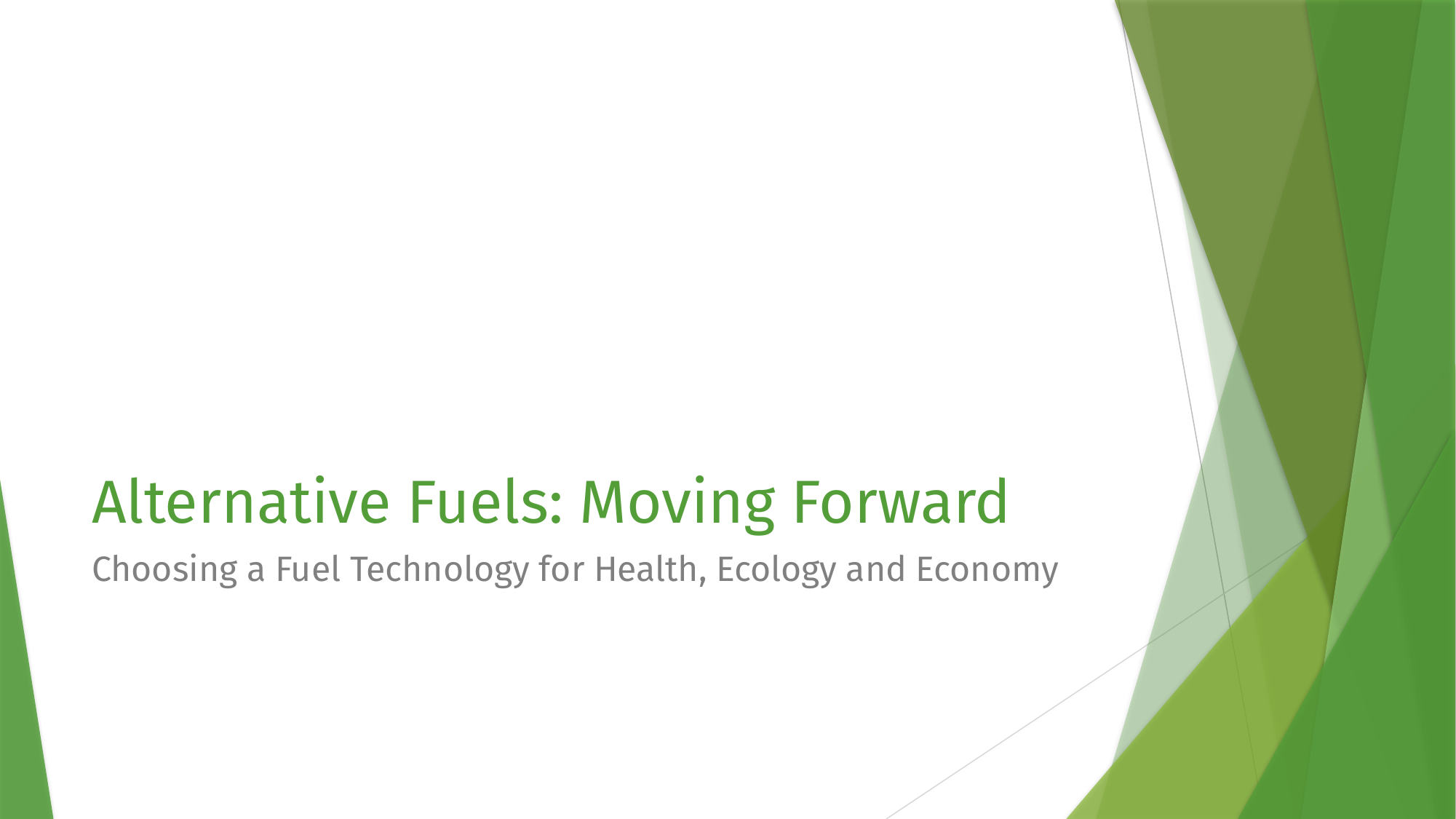

# Alternative Fuels: Moving Forward
Choosing a Fuel Technology for Health, Ecology and Economy